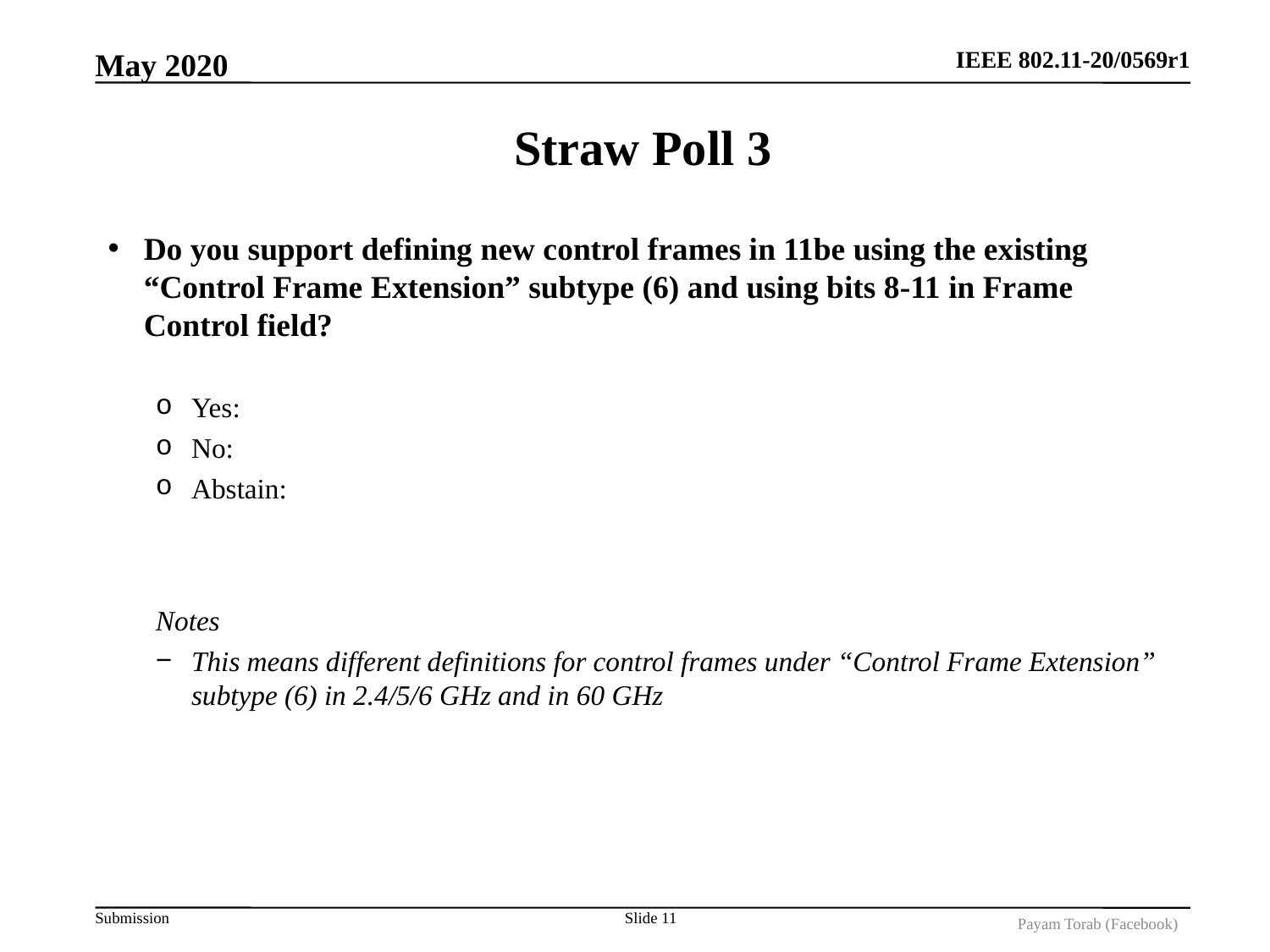

May 2020
# Straw Poll 3
Do you support defining new control frames in 11be using the existing “Control Frame Extension” subtype (6) and using bits 8-11 in Frame Control field?

Yes:
No:
Abstain:

Notes
This means different definitions for control frames under “Control Frame Extension” subtype (6) in 2.4/5/6 GHz and in 60 GHz

Slide 11
Payam Torab (Facebook)